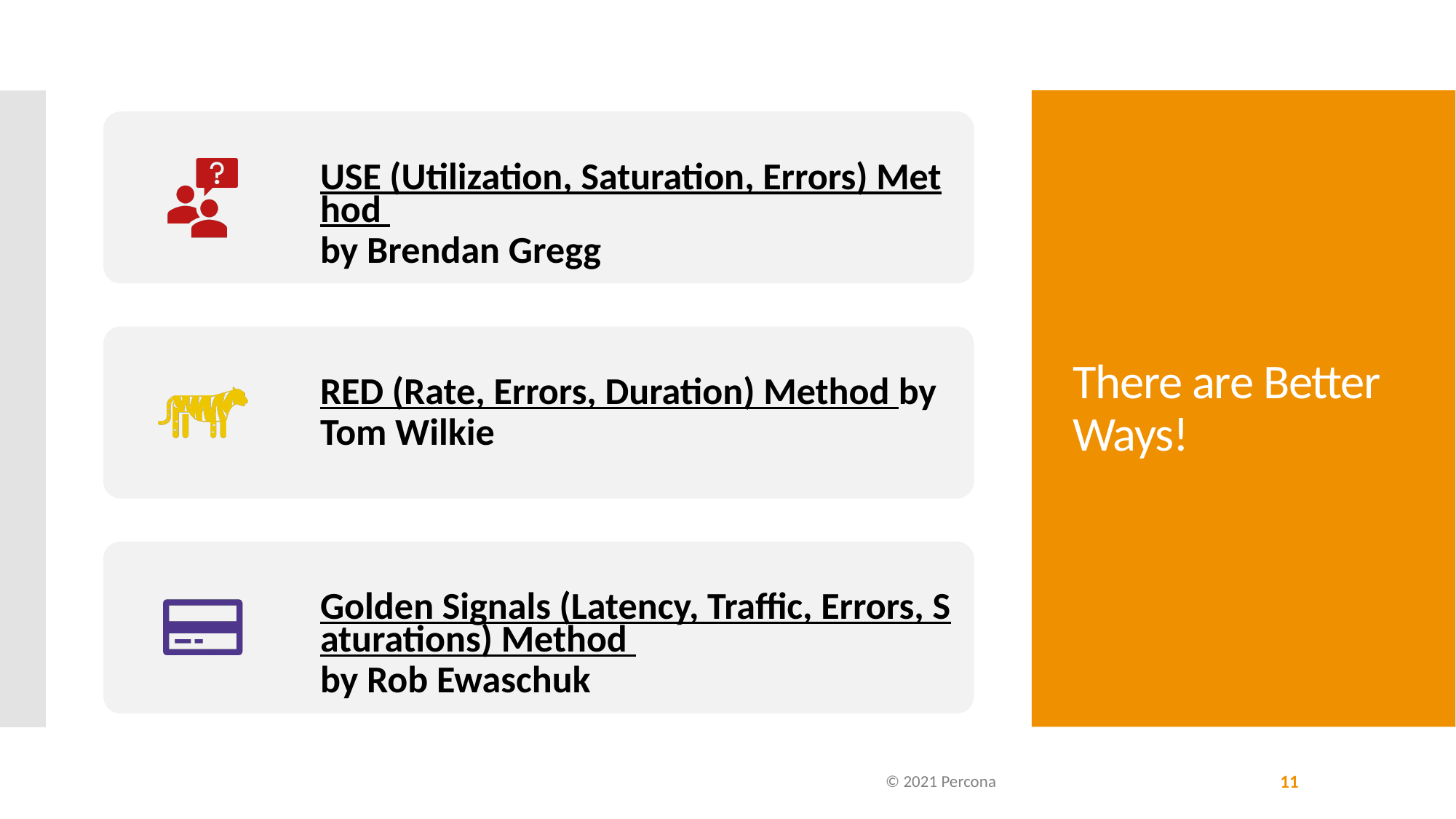

USE (Utilization, Saturation, Errors) Method by Brendan Gregg
RED (Rate, Errors, Duration) Method by Tom Wilkie
Golden Signals (Latency, Traffic, Errors, Saturations) Method by Rob Ewaschuk
# There are Better Ways!
© 2021 Percona
11